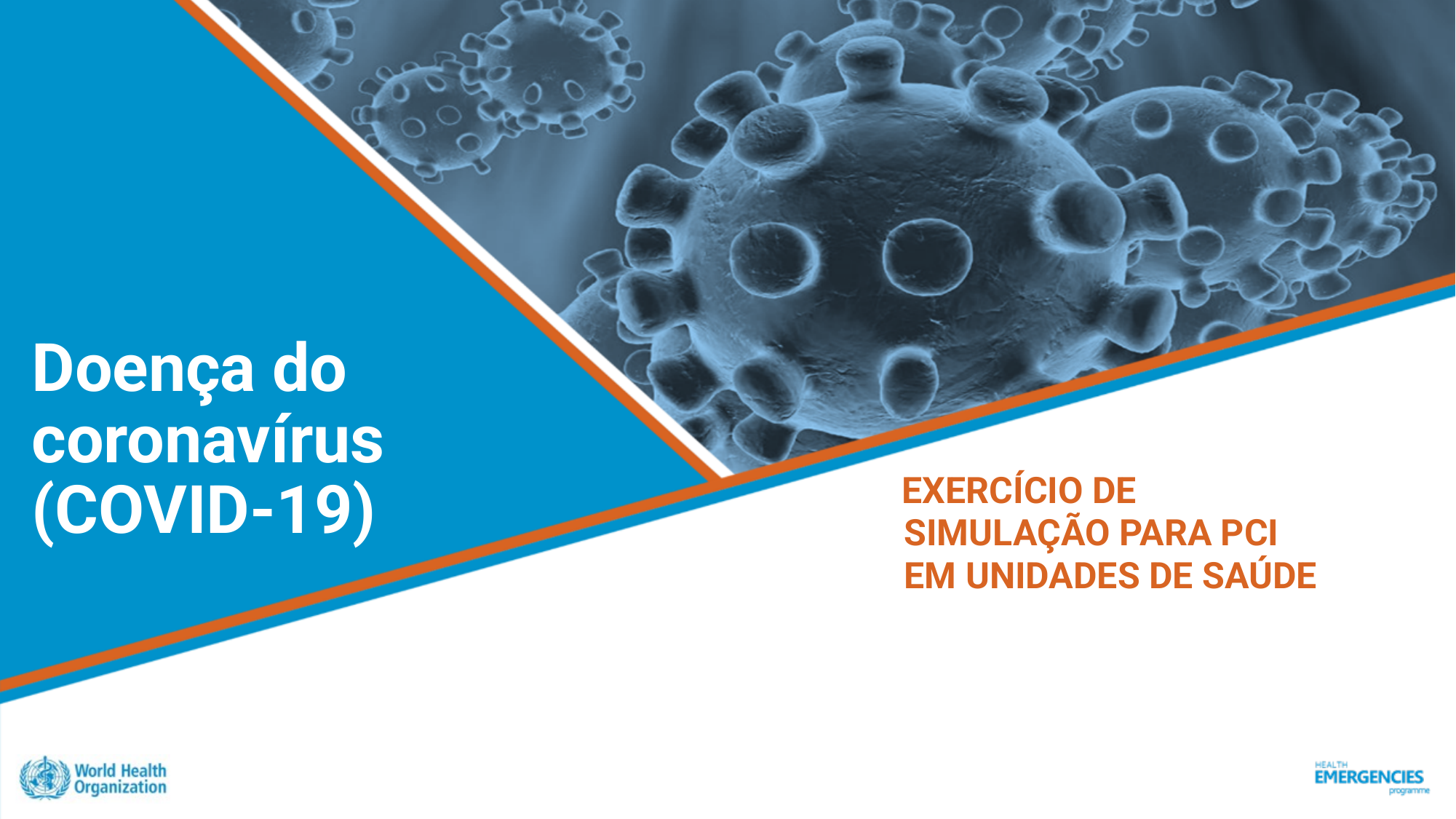

# Doença do coronavírus (COVID-19)
 EXERCÍCIO DE SIMULAÇÃO PARA PCI EM UNIDADES DE SAÚDE